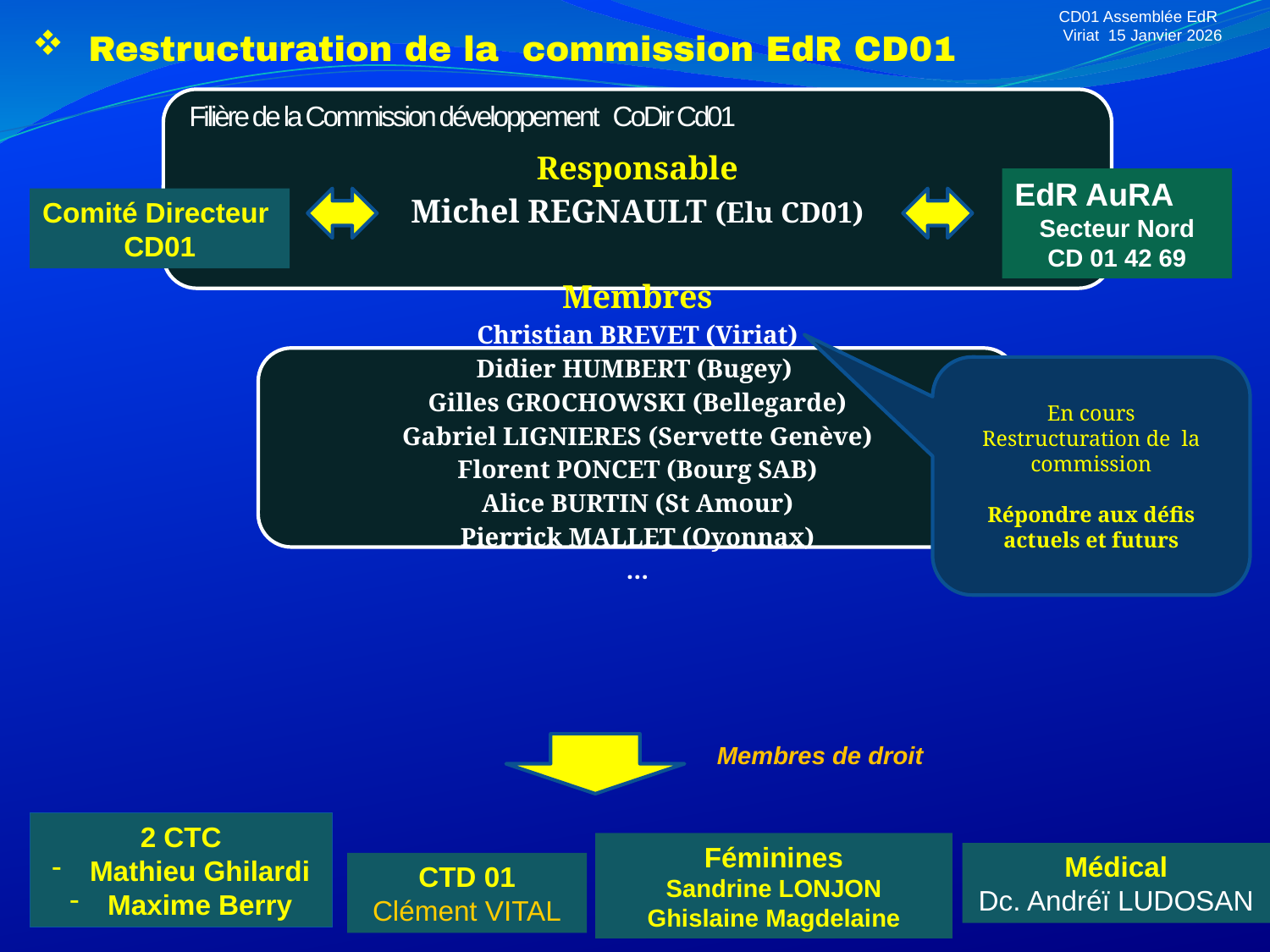

CD01 Assemblée EdR
Viriat  15 Janvier 2026

  Restructuration de la  commission EdR CD01
Filière de la Commission développement   CoDir Cd01
Responsable
Michel REGNAULT (Elu CD01)
Membres
Christian BREVET (Viriat)
Didier HUMBERT (Bugey)
Gilles GROCHOWSKI (Bellegarde)
Gabriel LIGNIERES (Servette Genève)
Florent PONCET (Bourg SAB)
Alice BURTIN (St Amour)
Pierrick MALLET (Oyonnax)
…
EdR AuRA
Secteur Nord
CD 01 42 69
Comité Directeur
CD01

En cours
Restructuration de  la commission

Répondre aux défis actuels et futurs

Membres de droit
2 CTC
 Mathieu Ghilardi
 Maxime Berry
Médical
Dc. Andréï LUDOSAN
Féminines
Sandrine LONJON
Ghislaine Magdelaine
CTD 01
Clément VITAL